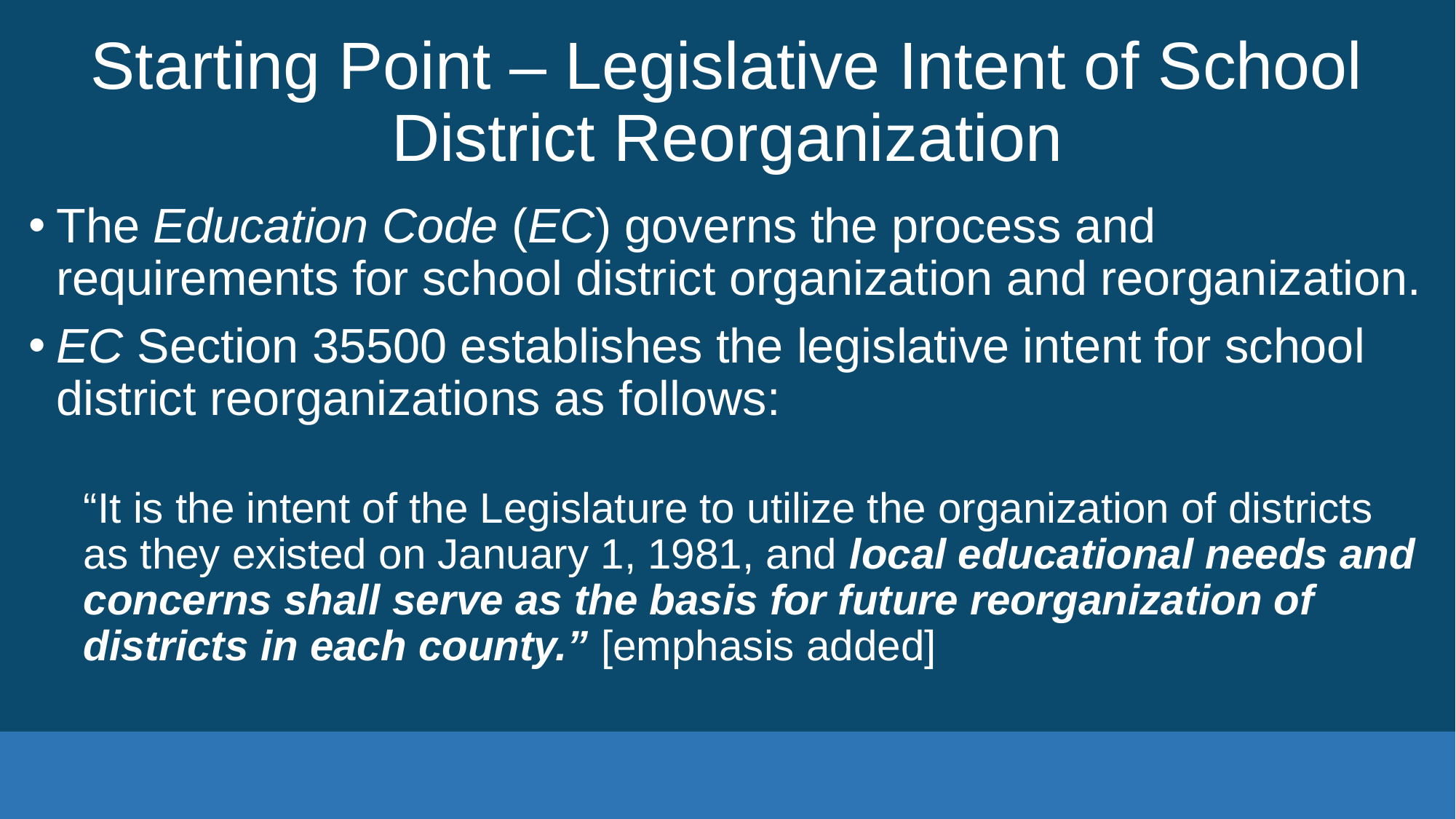

# Starting Point – Legislative Intent of School District Reorganization
The Education Code (EC) governs the process and requirements for school district organization and reorganization.
EC Section 35500 establishes the legislative intent for school district reorganizations as follows:

“It is the intent of the Legislature to utilize the organization of districts as they existed on January 1, 1981, and local educational needs and concerns shall serve as the basis for future reorganization of districts in each county.” [emphasis added]